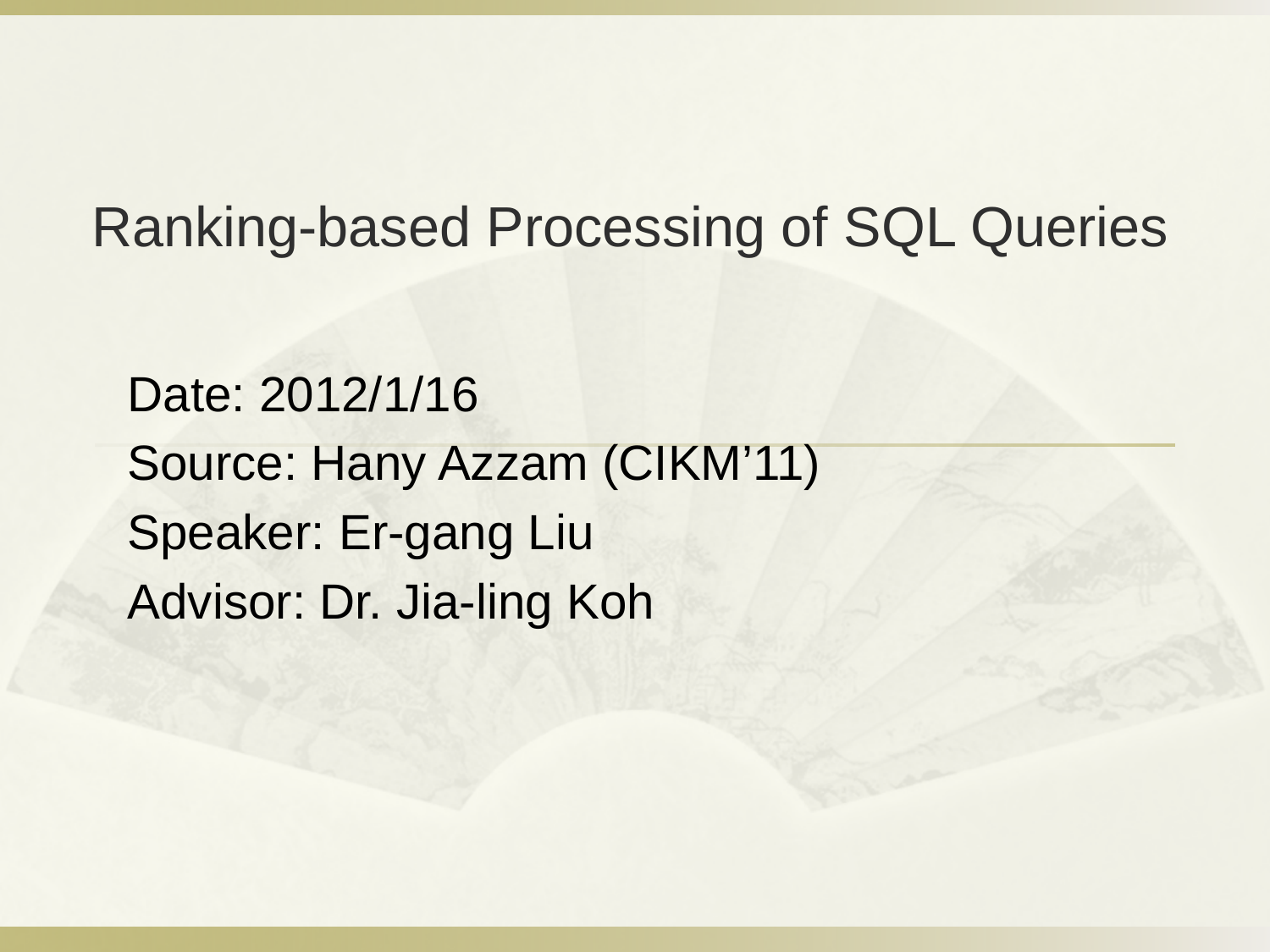

# Ranking-based Processing of SQL Queries
Date: 2012/1/16
Source: Hany Azzam (CIKM’11)
Speaker: Er-gang Liu
Advisor: Dr. Jia-ling Koh